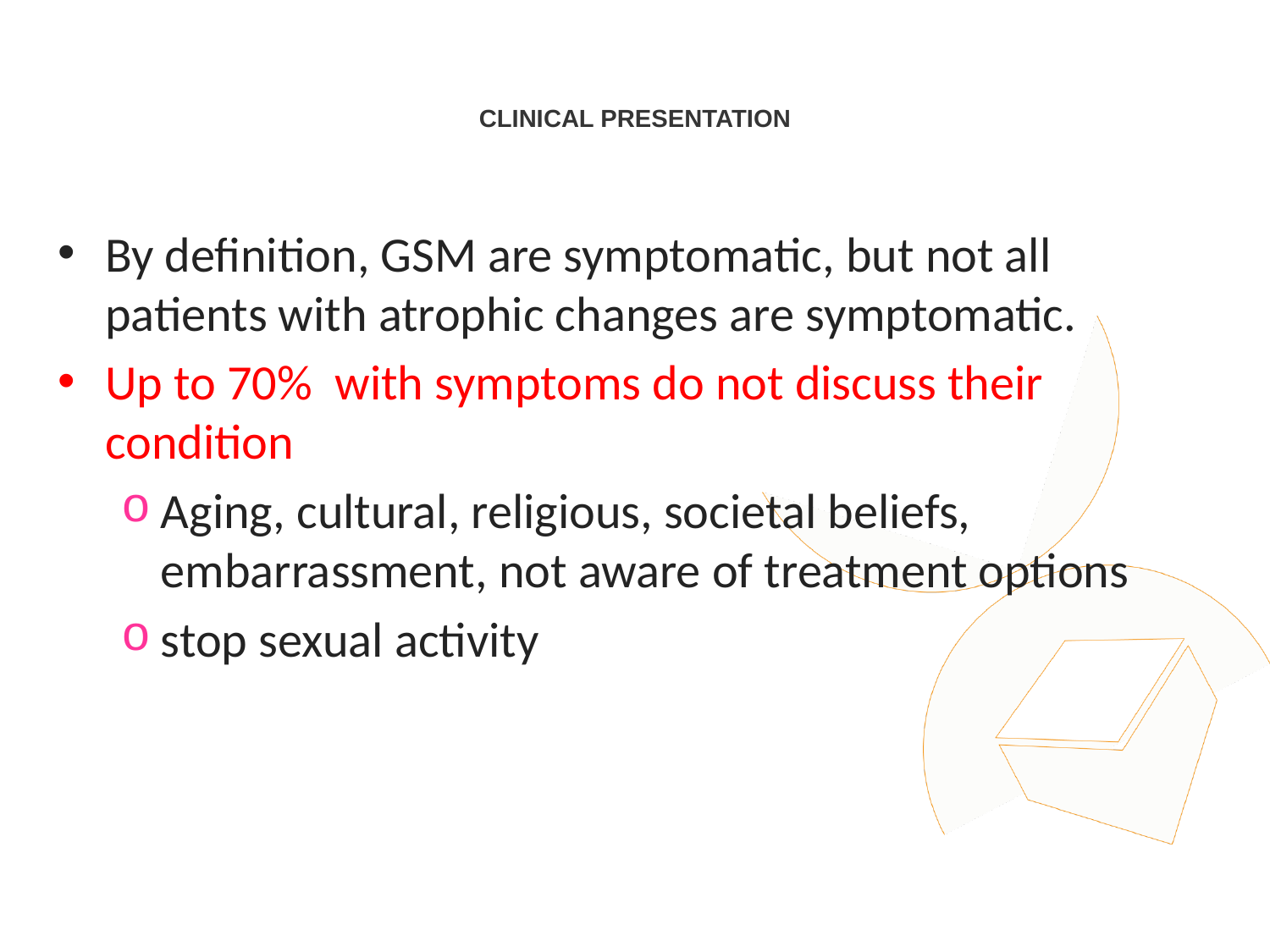

# CLINICAL PRESENTATION
By definition, GSM are symptomatic, but not all patients with atrophic changes are symptomatic.
Up to 70%  with symptoms do not discuss their condition
Aging, cultural, religious, societal beliefs, embarrassment, not aware of treatment options
stop sexual activity